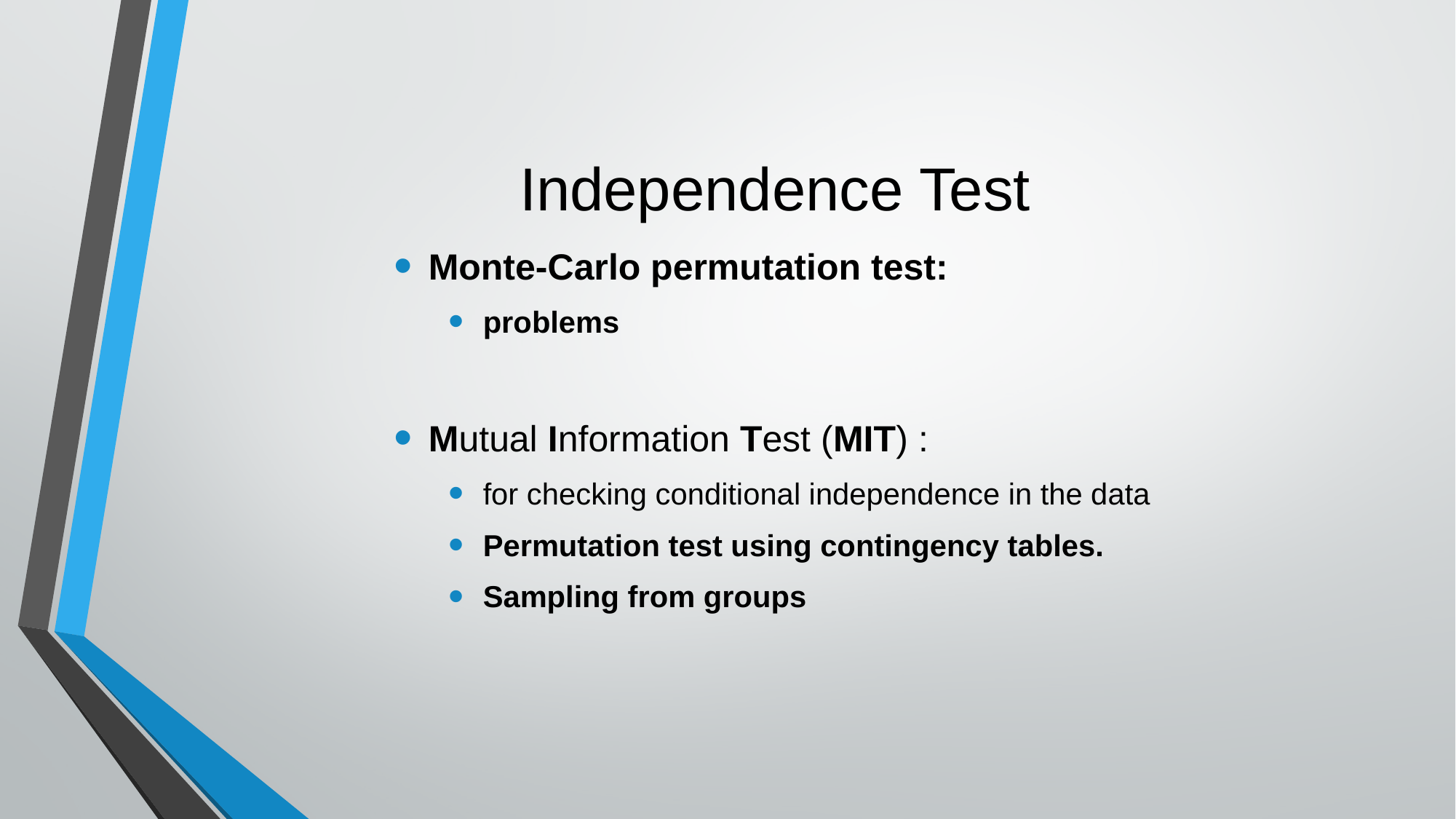

# Independence Test
Monte-Carlo permutation test:
problems

Mutual Information Test (MIT) :
for checking conditional independence in the data
Permutation test using contingency tables.
Sampling from groups